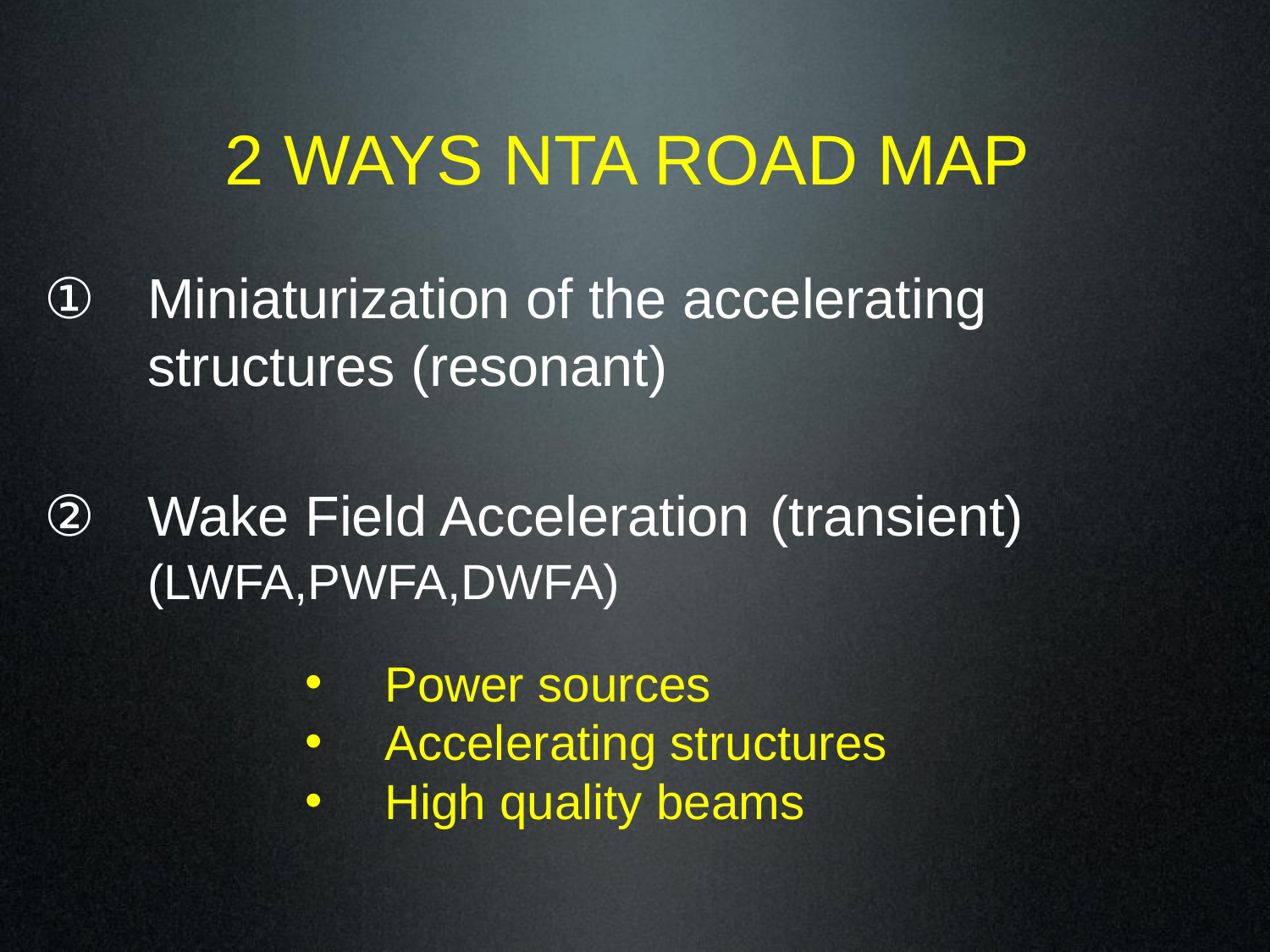

2 WAYS NTA ROAD MAP
Miniaturization of the accelerating structures (resonant)

Wake Field Acceleration (transient)(LWFA,PWFA,DWFA)
Power sources
Accelerating structures
High quality beams